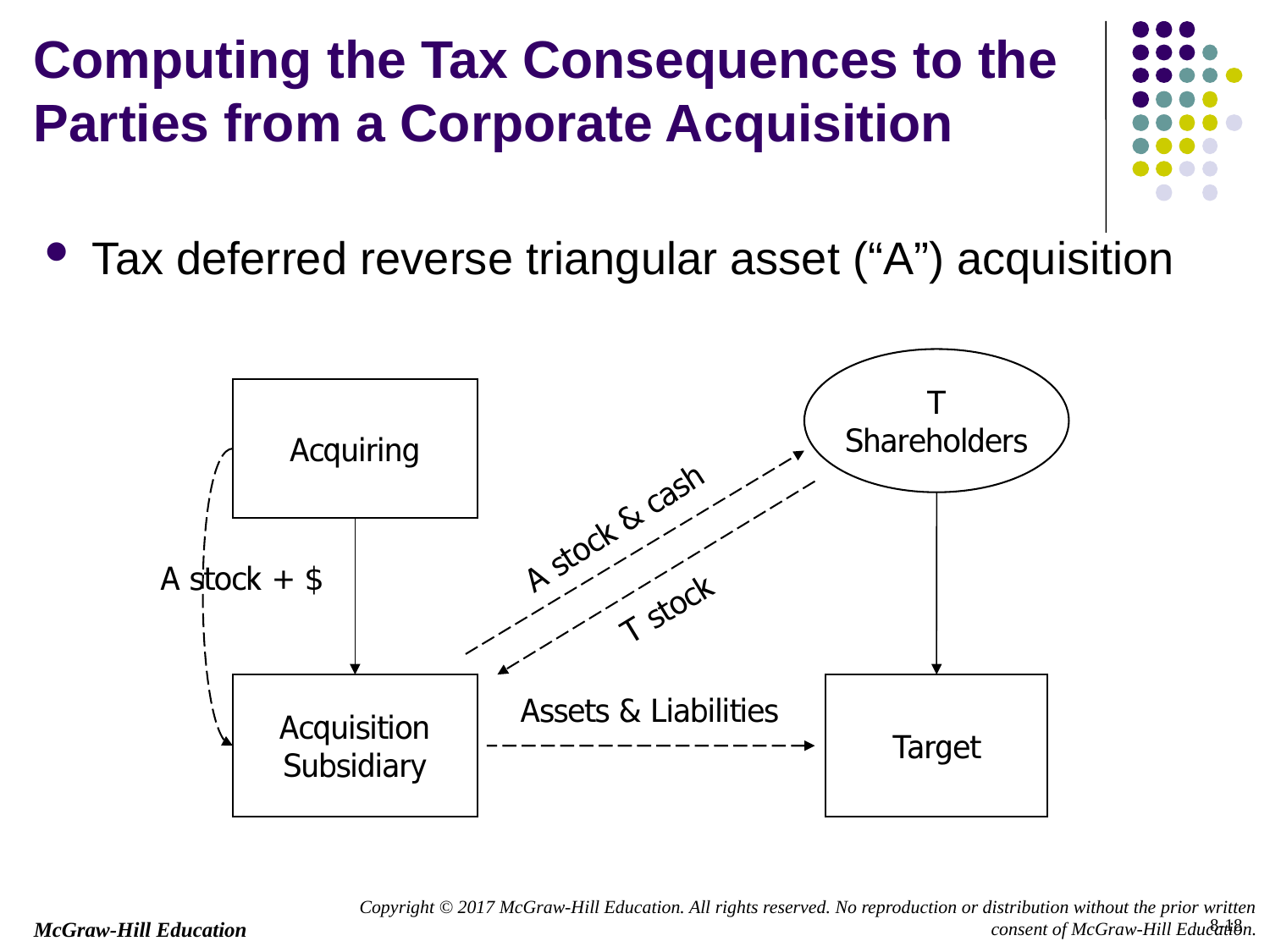

Computing the Tax Consequences to the Parties from a Corporate Acquisition
Tax deferred reverse triangular asset (“A”) acquisition
T
Shareholders
Acquiring

A stock & cash
A stock + $
T stock
Acquisition
Subsidiary
Target
Assets & Liabilities